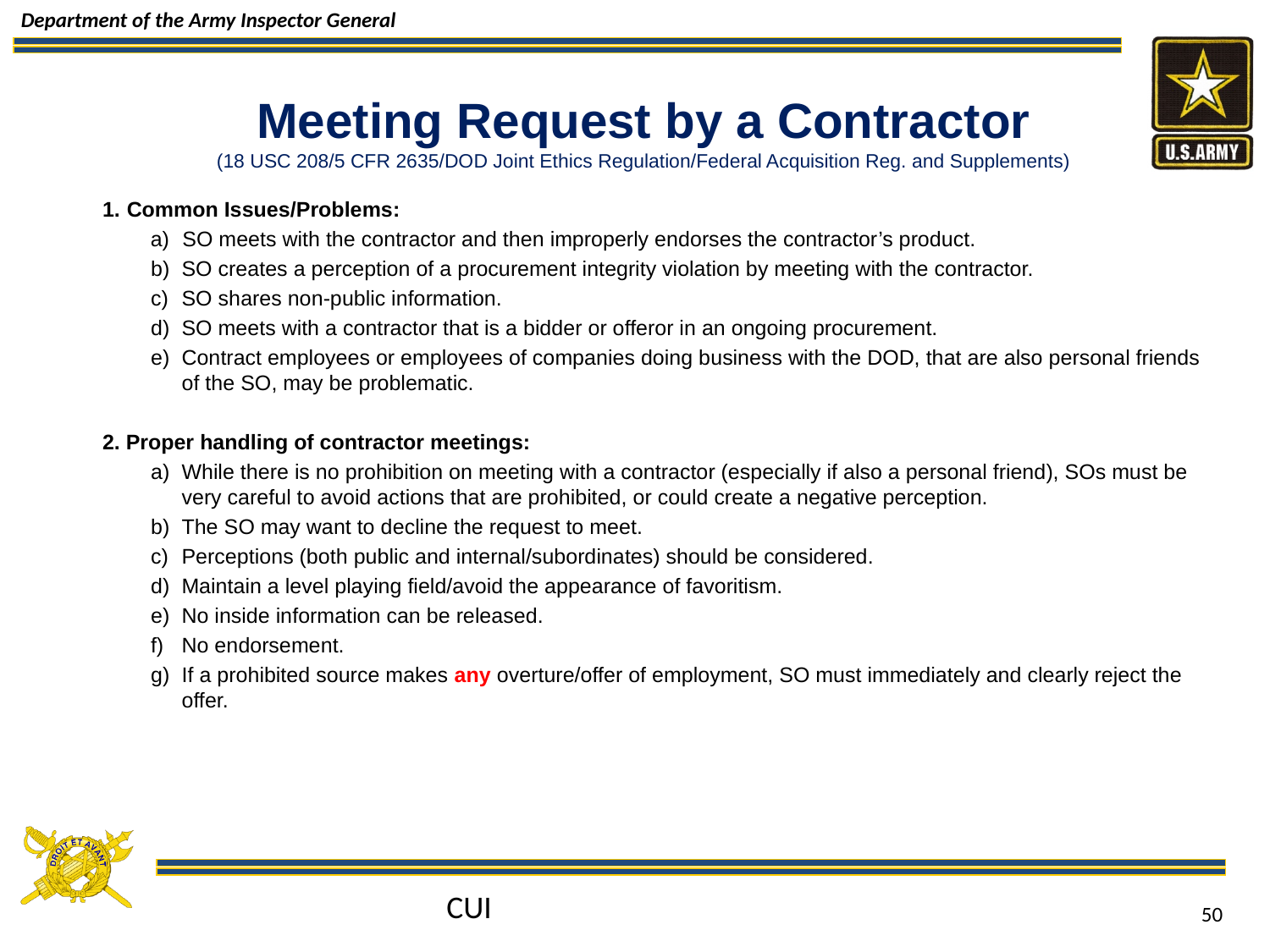

Meeting Request by a Contractor
(18 USC 208/5 CFR 2635/DOD Joint Ethics Regulation/Federal Acquisition Reg. and Supplements)

Common Issues/Problems:
SO meets with the contractor and then improperly endorses the contractor’s product.
SO creates a perception of a procurement integrity violation by meeting with the contractor.
SO shares non-public information.
SO meets with a contractor that is a bidder or offeror in an ongoing procurement.
Contract employees or employees of companies doing business with the DOD, that are also personal friends of the SO, may be problematic.

Proper handling of contractor meetings:
While there is no prohibition on meeting with a contractor (especially if also a personal friend), SOs must be very careful to avoid actions that are prohibited, or could create a negative perception.
The SO may want to decline the request to meet.
Perceptions (both public and internal/subordinates) should be considered.
Maintain a level playing field/avoid the appearance of favoritism.
No inside information can be released.
No endorsement.
If a prohibited source makes any overture/offer of employment, SO must immediately and clearly reject the offer.
CUI